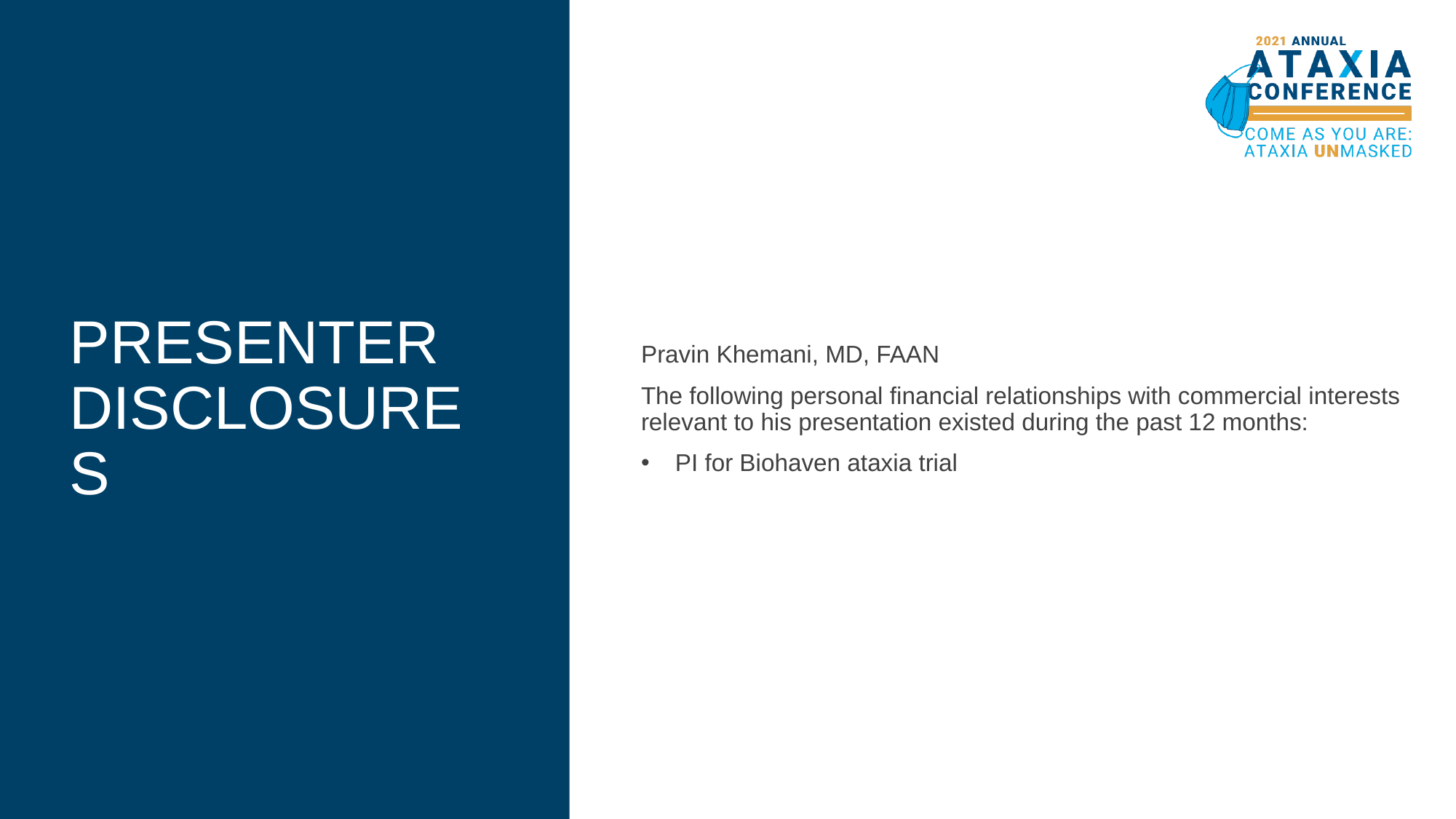

# PRESENTER DISCLOSURES
Pravin Khemani, MD, FAAN
The following personal financial relationships with commercial interests relevant to his presentation existed during the past 12 months:
PI for Biohaven ataxia trial